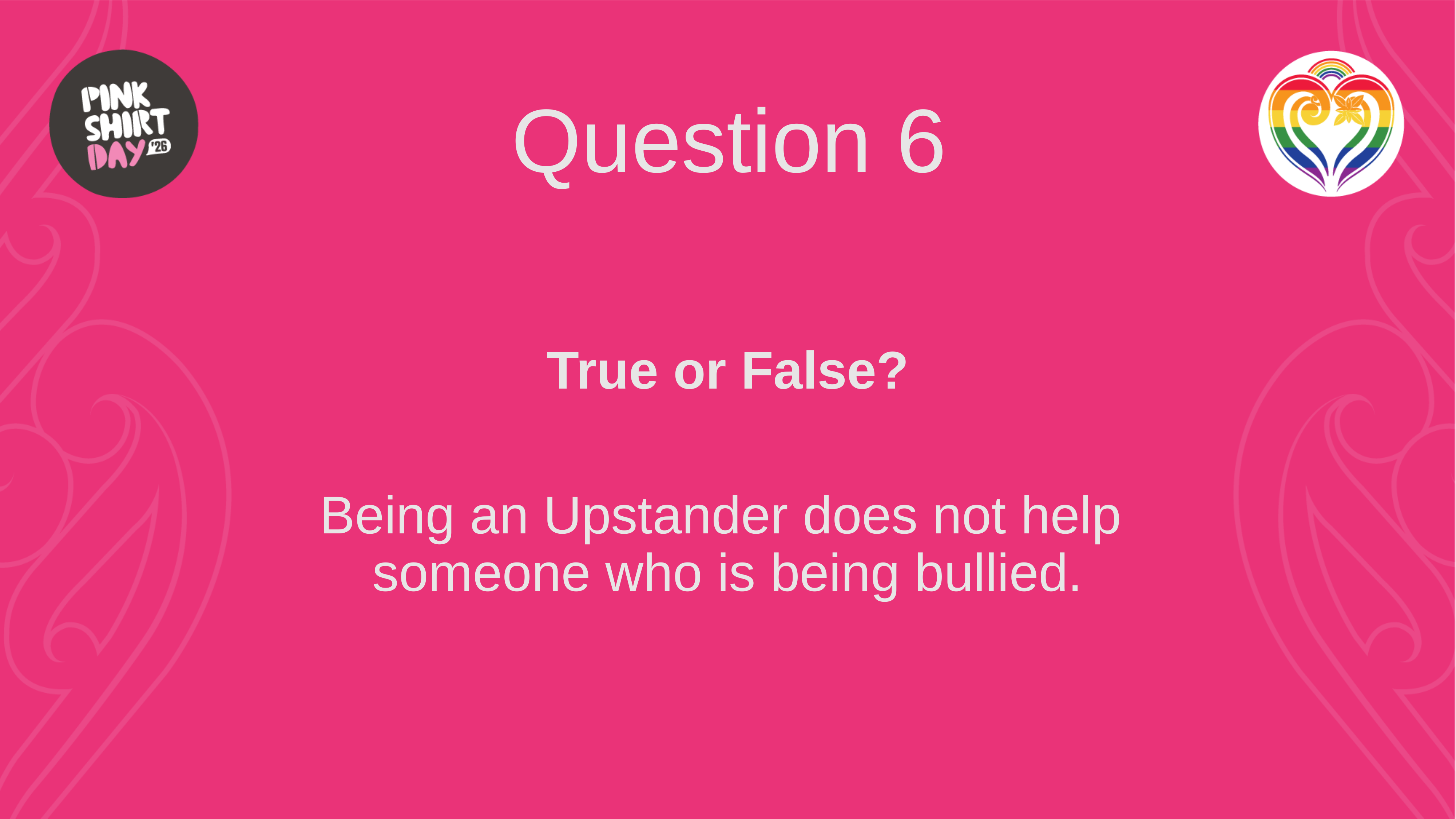

# Question 6
True or False?

Being an Upstander does not help
someone who is being bullied.